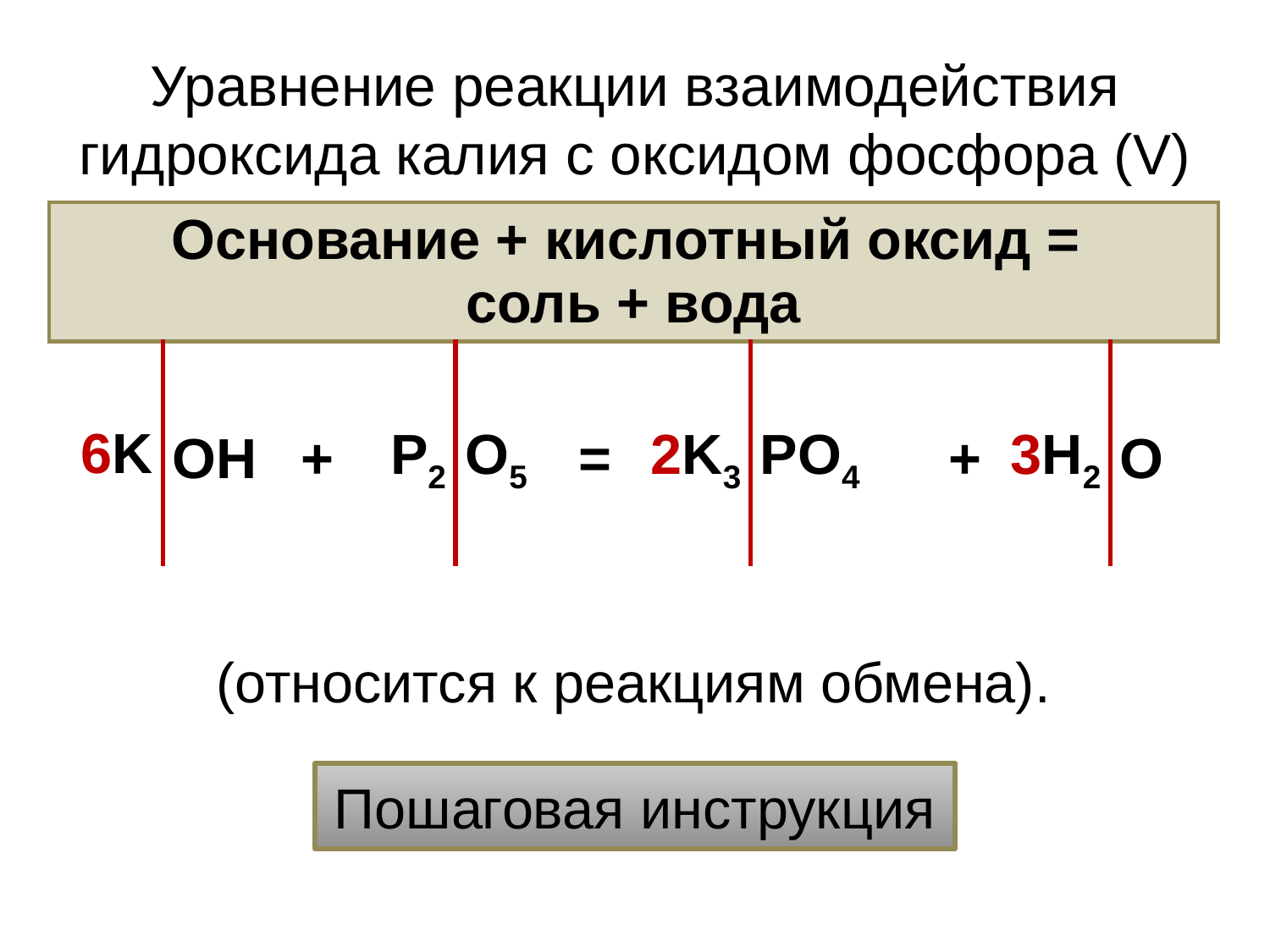

# Уравнение реакции взаимодействия гидроксида калия с оксидом фосфора (V)
| Основание + кислотный оксид = соль + вода |  |  |  |  |  |  |  |  |  |  |
| --- | --- | --- | --- | --- | --- | --- | --- | --- | --- | --- |
| 6K | OH | + | P2 | O5 | = | 2K3 | PO4 | + | 3H2 | O |
| (относится к реакциям обмена). |  |  |  |  |  |  |  |  |  |  |
Пошаговая инструкция